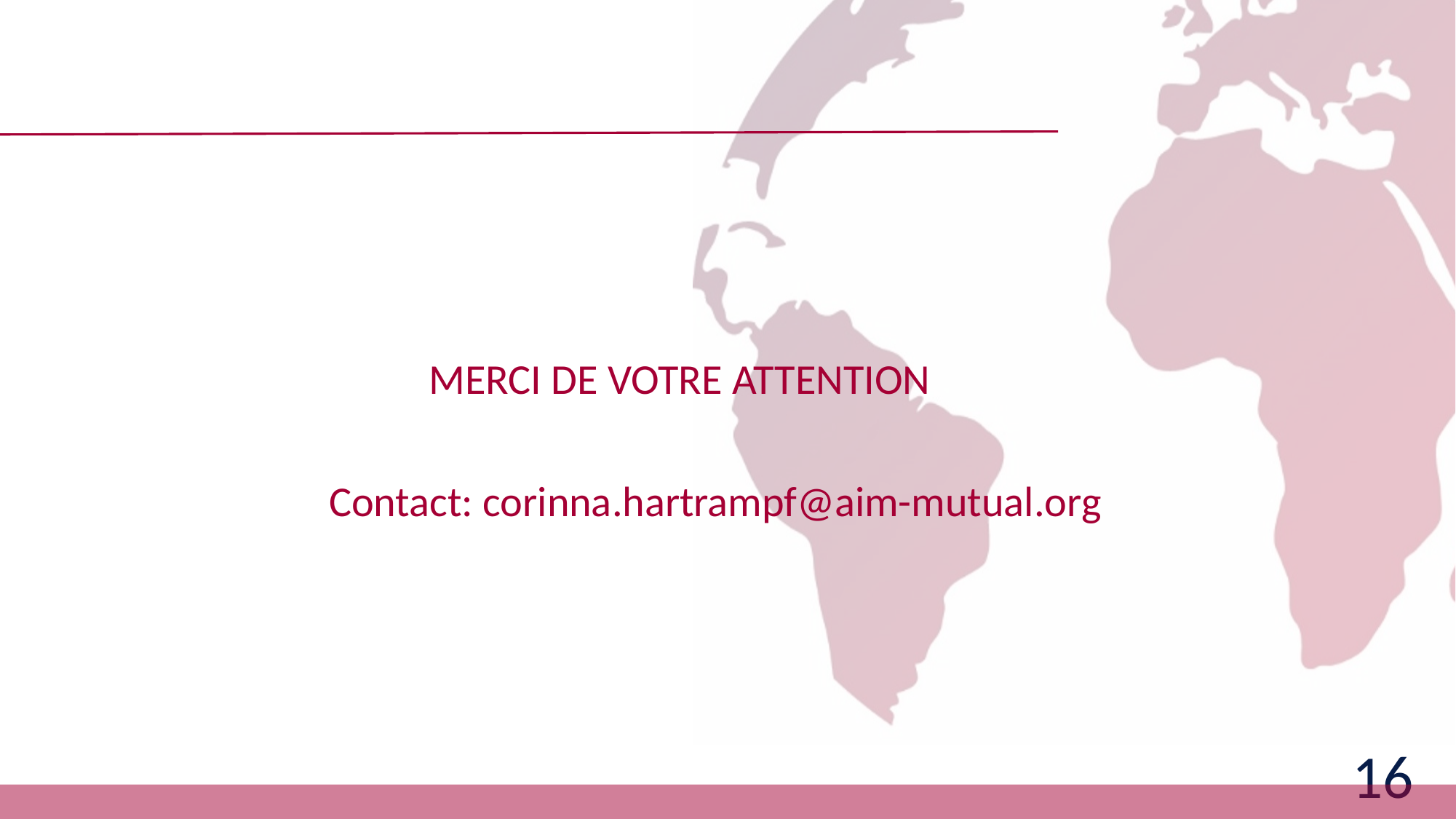

#

                                 MERCI DE VOTRE ATTENTION

		Contact: corinna.hartrampf@aim-mutual.org